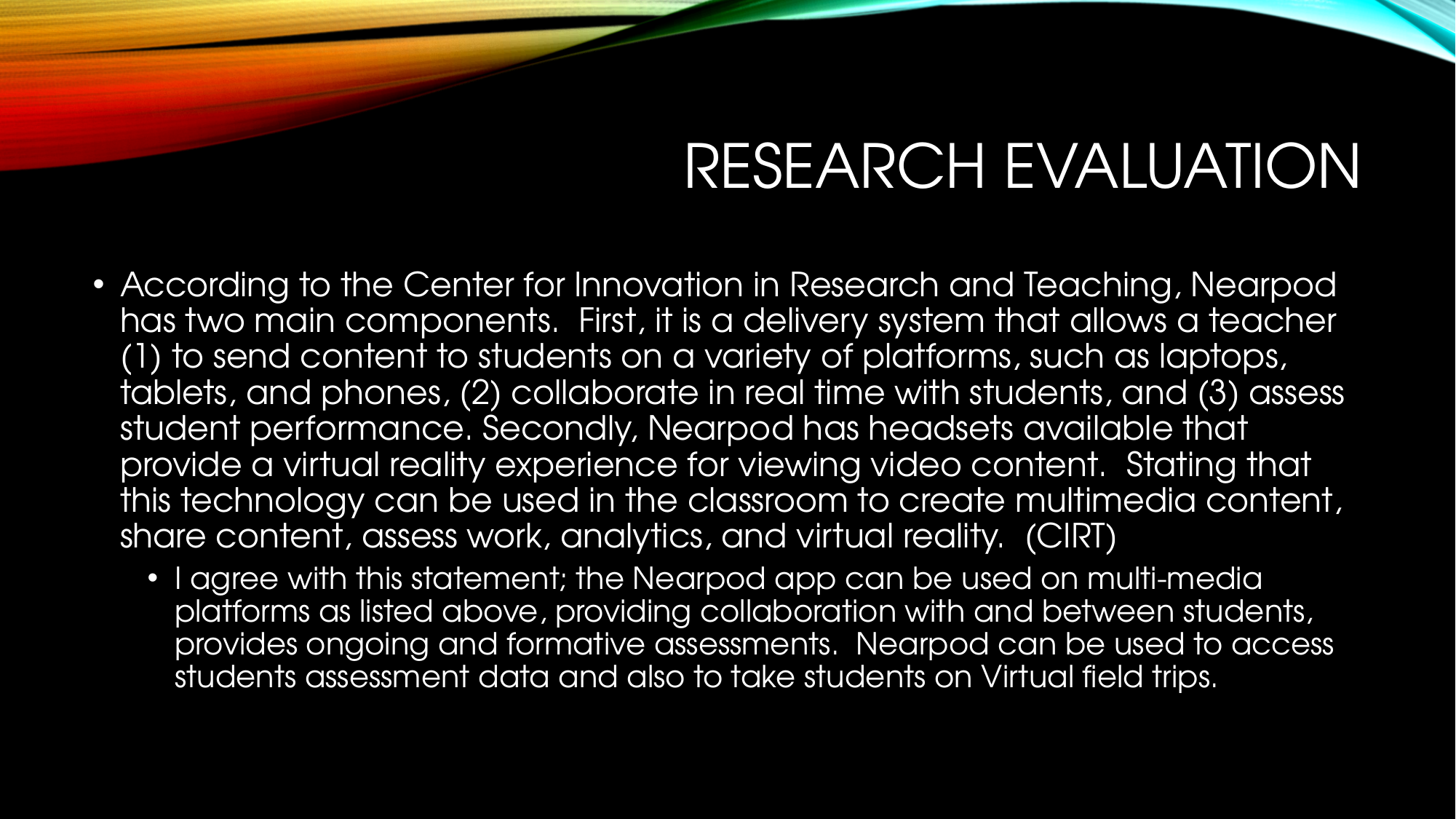

# Research evaluation
According to the Center for Innovation in Research and Teaching, Nearpod has two main components.  First, it is a delivery system that allows a teacher (1) to send content to students on a variety of platforms, such as laptops, tablets, and phones, (2) collaborate in real time with students, and (3) assess student performance. Secondly, Nearpod has headsets available that provide a virtual reality experience for viewing video content.  Stating that this technology can be used in the classroom to create multimedia content, share content, assess work, analytics, and virtual reality.  (CIRT)
I agree with this statement; the Nearpod app can be used on multi-media platforms as listed above, providing collaboration with and between students, provides ongoing and formative assessments.  Nearpod can be used to access students assessment data and also to take students on Virtual field trips.